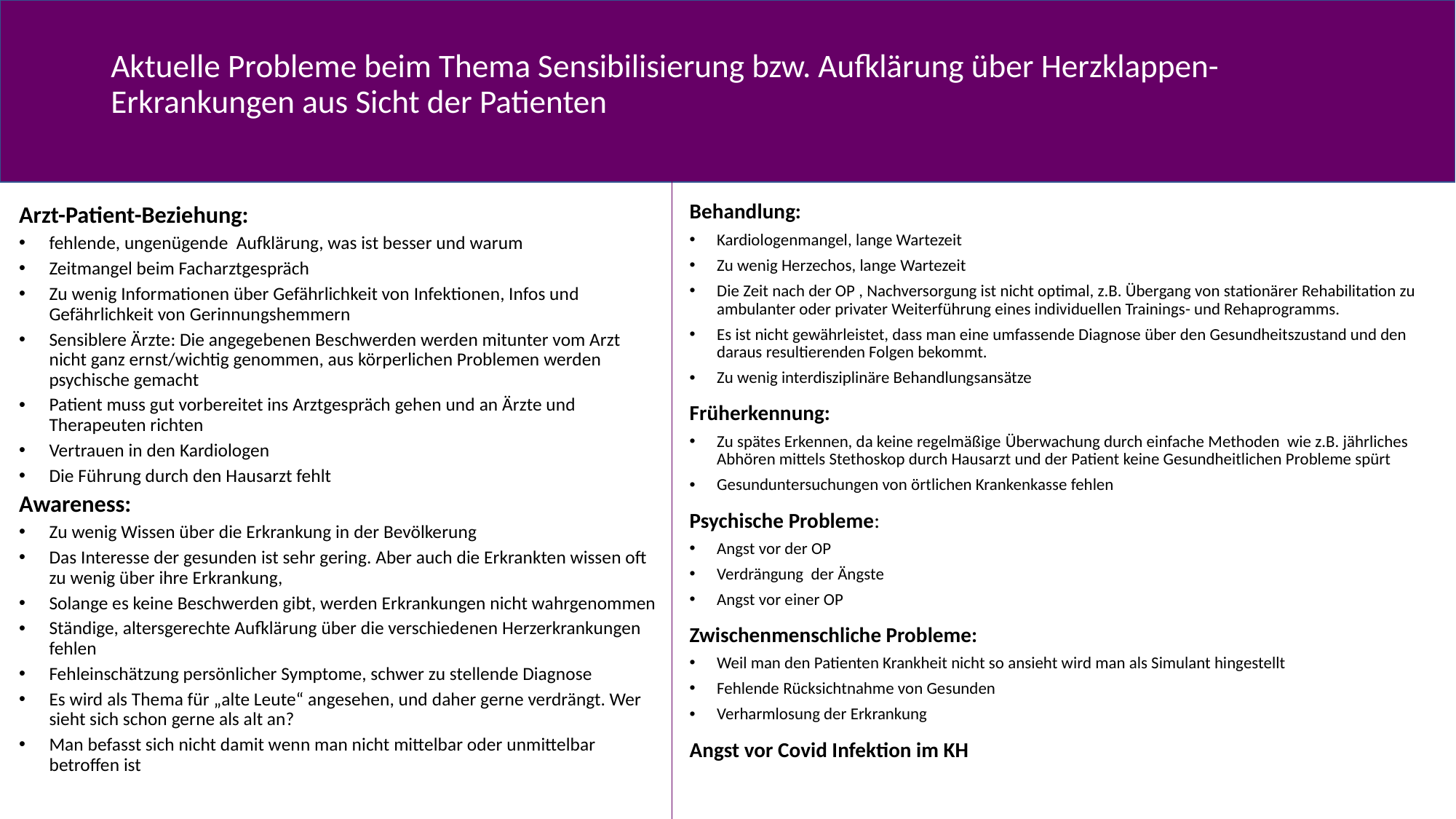

# Aktuelle Probleme beim Thema Sensibilisierung bzw. Aufklärung über Herzklappen-Erkrankungen aus Sicht der Patienten
Behandlung:
Kardiologenmangel, lange Wartezeit
Zu wenig Herzechos, lange Wartezeit
Die Zeit nach der OP , Nachversorgung ist nicht optimal, z.B. Übergang von stationärer Rehabilitation zu ambulanter oder privater Weiterführung eines individuellen Trainings- und Rehaprogramms.
Es ist nicht gewährleistet, dass man eine umfassende Diagnose über den Gesundheitszustand und den daraus resultierenden Folgen bekommt.
Zu wenig interdisziplinäre Behandlungsansätze
Früherkennung:
Zu spätes Erkennen, da keine regelmäßige Überwachung durch einfache Methoden  wie z.B. jährliches Abhören mittels Stethoskop durch Hausarzt und der Patient keine Gesundheitlichen Probleme spürt
Gesunduntersuchungen von örtlichen Krankenkasse fehlen
Psychische Probleme:
Angst vor der OP
Verdrängung  der Ängste
Angst vor einer OP
Zwischenmenschliche Probleme:
Weil man den Patienten Krankheit nicht so ansieht wird man als Simulant hingestellt
Fehlende Rücksichtnahme von Gesunden
Verharmlosung der Erkrankung
Angst vor Covid Infektion im KH
Arzt-Patient-Beziehung:
fehlende, ungenügende  Aufklärung, was ist besser und warum
Zeitmangel beim Facharztgespräch
Zu wenig Informationen über Gefährlichkeit von Infektionen, Infos und Gefährlichkeit von Gerinnungshemmern
Sensiblere Ärzte: Die angegebenen Beschwerden werden mitunter vom Arzt nicht ganz ernst/wichtig genommen, aus körperlichen Problemen werden psychische gemacht
Patient muss gut vorbereitet ins Arztgespräch gehen und an Ärzte und Therapeuten richten
Vertrauen in den Kardiologen
Die Führung durch den Hausarzt fehlt
Awareness:
Zu wenig Wissen über die Erkrankung in der Bevölkerung
Das Interesse der gesunden ist sehr gering. Aber auch die Erkrankten wissen oft zu wenig über ihre Erkrankung,
Solange es keine Beschwerden gibt, werden Erkrankungen nicht wahrgenommen
Ständige, altersgerechte Aufklärung über die verschiedenen Herzerkrankungen fehlen
Fehleinschätzung persönlicher Symptome, schwer zu stellende Diagnose
Es wird als Thema für „alte Leute“ angesehen, und daher gerne verdrängt. Wer sieht sich schon gerne als alt an?
Man befasst sich nicht damit wenn man nicht mittelbar oder unmittelbar betroffen ist